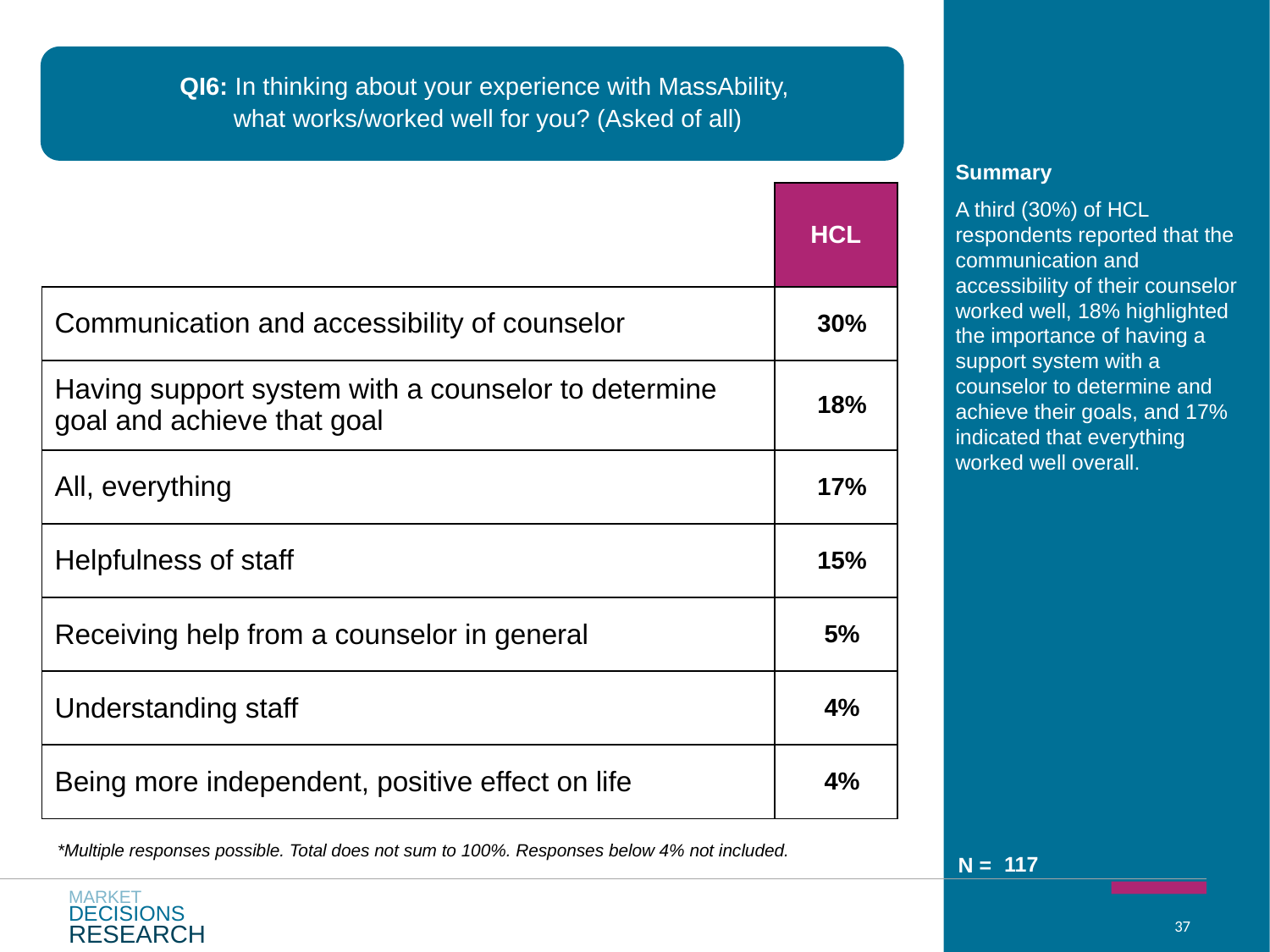

QI6: In thinking about your experience with MassAbility,
what works/worked well for you? (Asked of all)
|  | HCL |
| --- | --- |
| Communication and accessibility of counselor | 30% |
| Having support system with a counselor to determine goal and achieve that goal | 18% |
| All, everything | 17% |
| Helpfulness of staff | 15% |
| Receiving help from a counselor in general | 5% |
| Understanding staff | 4% |
| Being more independent, positive effect on life | 4% |
A third (30%) of HCL respondents reported that the communication and accessibility of their counselor worked well, 18% highlighted the importance of having a support system with a counselor to determine and achieve their goals, and 17% indicated that everything worked well overall.
*Multiple responses possible. Total does not sum to 100%. Responses below 4% not included.
117
MARKET
DECISIONS
RESEARCH